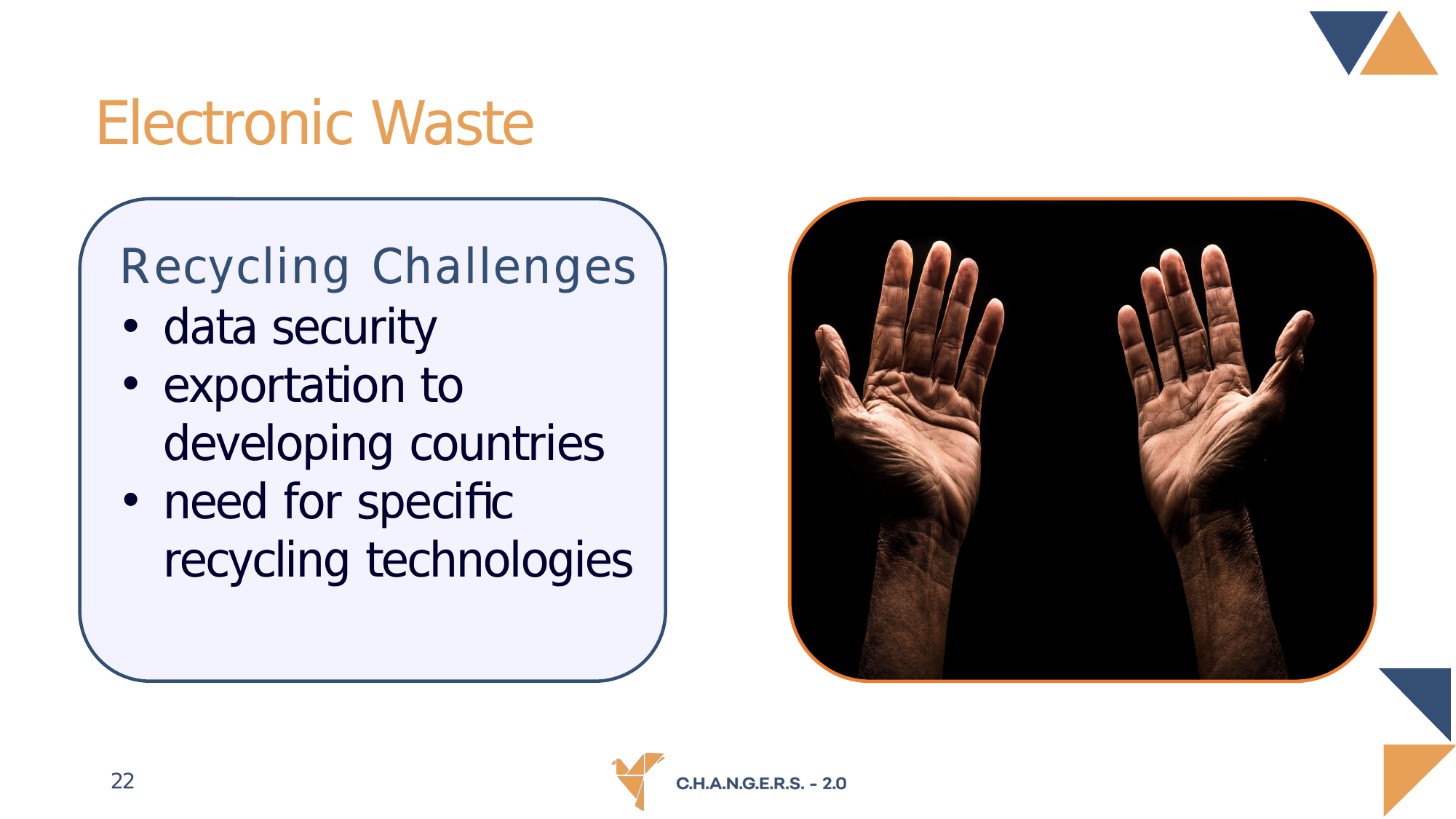

Electronic Waste

Recycling Challenges
data security
exportation to developing countries
need for specific recycling technologies